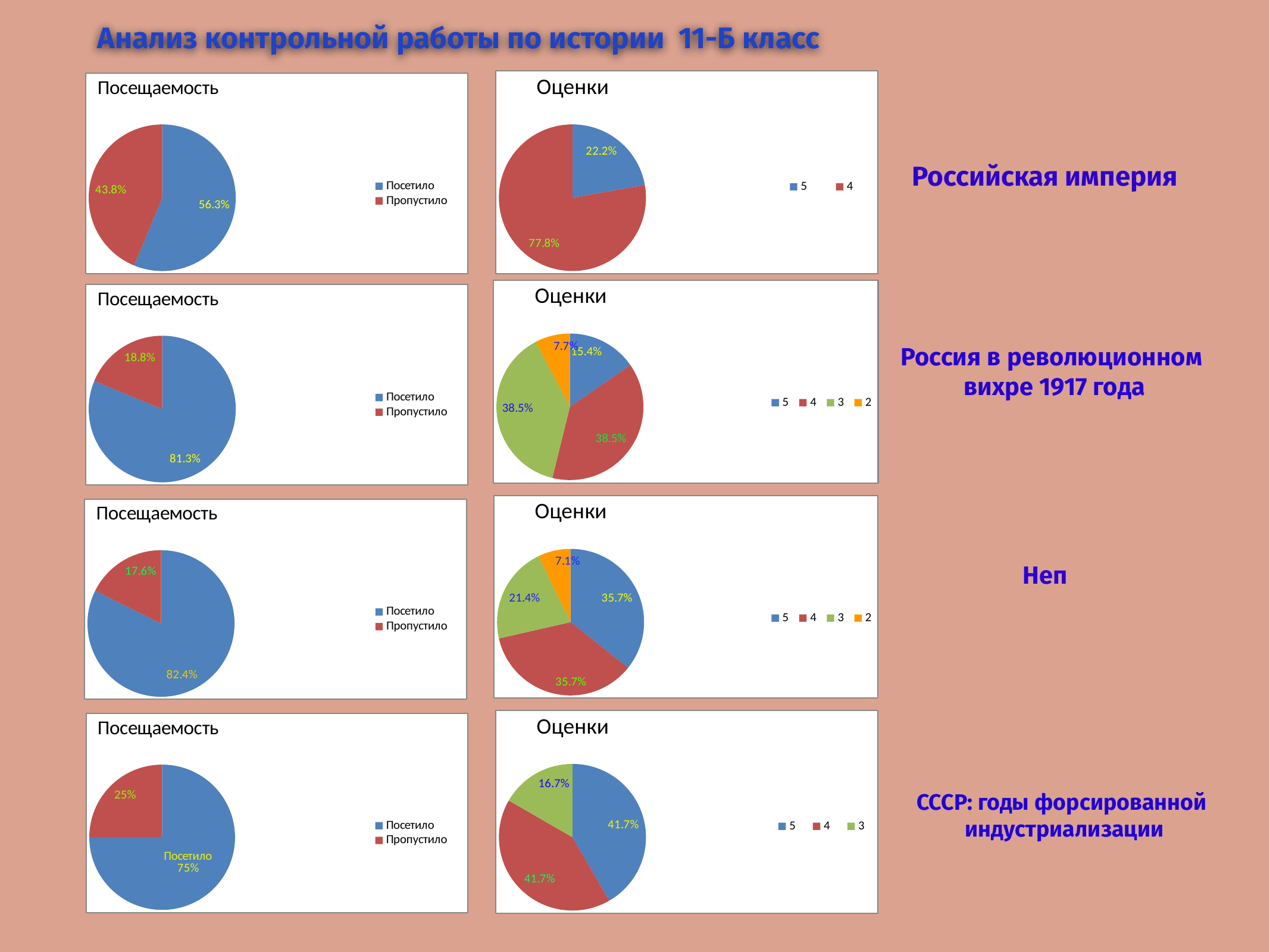

Анализ контрольной работы по истории  11-Б класс

### Chart: Оценки

| Category | 5 |
|---|---|
| 5 | 2.0 |
| 4 | 7.0 |

### Chart: Посещаемость

| Category | Посетило |
|---|---|
| Посетило | 9.0 |
| Пропустило | 7.0 |
Российская империя

### Chart: Оценки

| Category | 5 |
|---|---|
| 5 | 2.0 |
| 4 | 5.0 |
| 3 | 5.0 |
| 2 | 1.0 |

### Chart: Посещаемость

| Category | Посетило |
|---|---|
| Посетило | 13.0 |
| Пропустило | 3.0 |
Россия в революционном
вихре 1917 года

### Chart: Оценки

| Category | 5 |
|---|---|
| 5 | 5.0 |
| 4 | 5.0 |
| 3 | 3.0 |
| 2 | 1.0 |

### Chart: Посещаемость

| Category | Посетило |
|---|---|
| Посетило | 14.0 |
| Пропустило | 3.0 |
Неп

### Chart: Оценки

| Category | 5 |
|---|---|
| 5 | 5.0 |
| 4 | 5.0 |
| 3 | 2.0 |

### Chart: Посещаемость

| Category | Посетило |
|---|---|
| Посетило | 12.0 |
| Пропустило | 4.0 |
СССР: годы форсированной
индустриализации